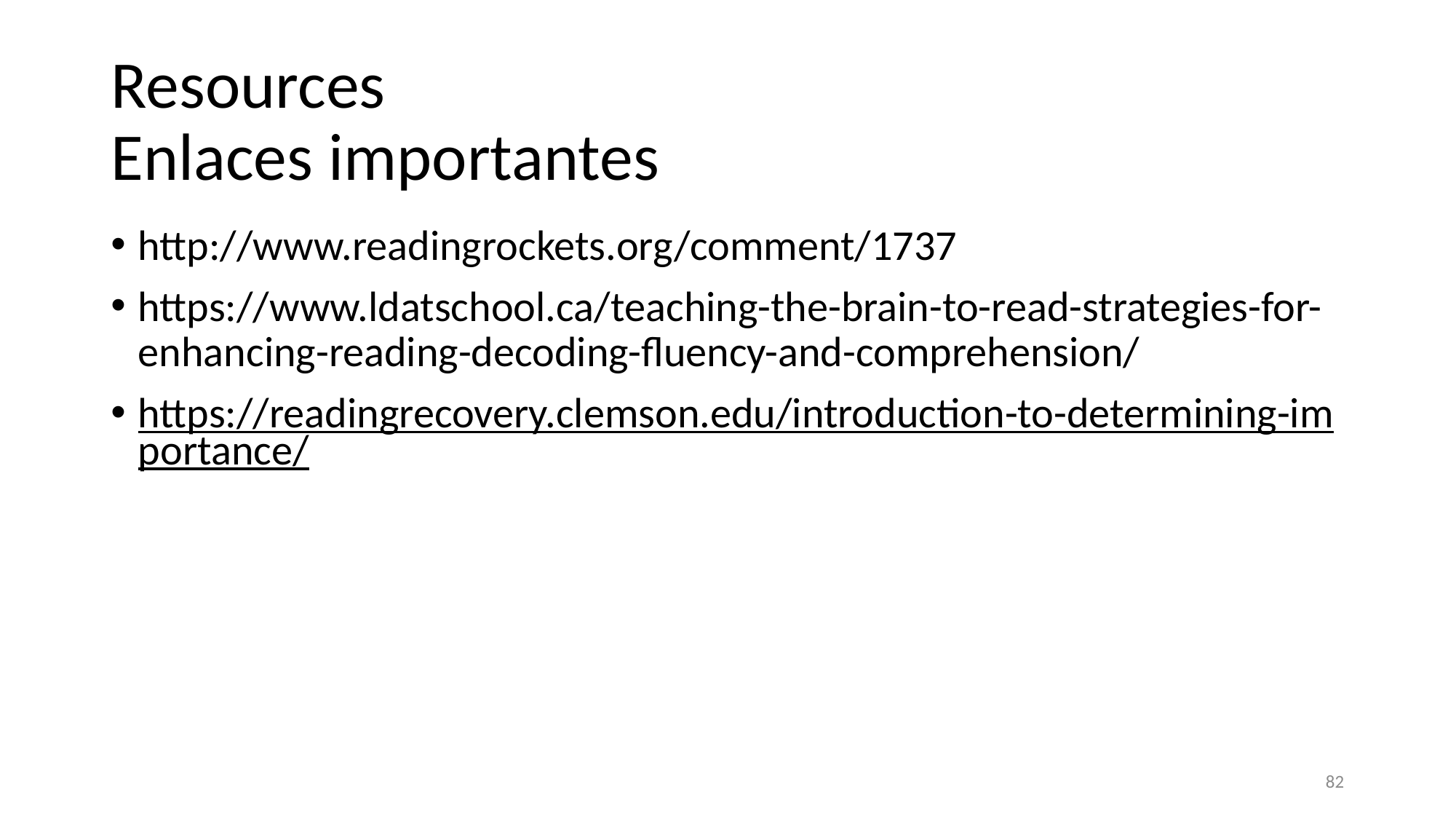

# Resources Enlaces importantes
http://www.readingrockets.org/comment/1737
https://www.ldatschool.ca/teaching-the-brain-to-read-strategies-for-enhancing-reading-decoding-fluency-and-comprehension/
https://readingrecovery.clemson.edu/introduction-to-determining-importance/
82